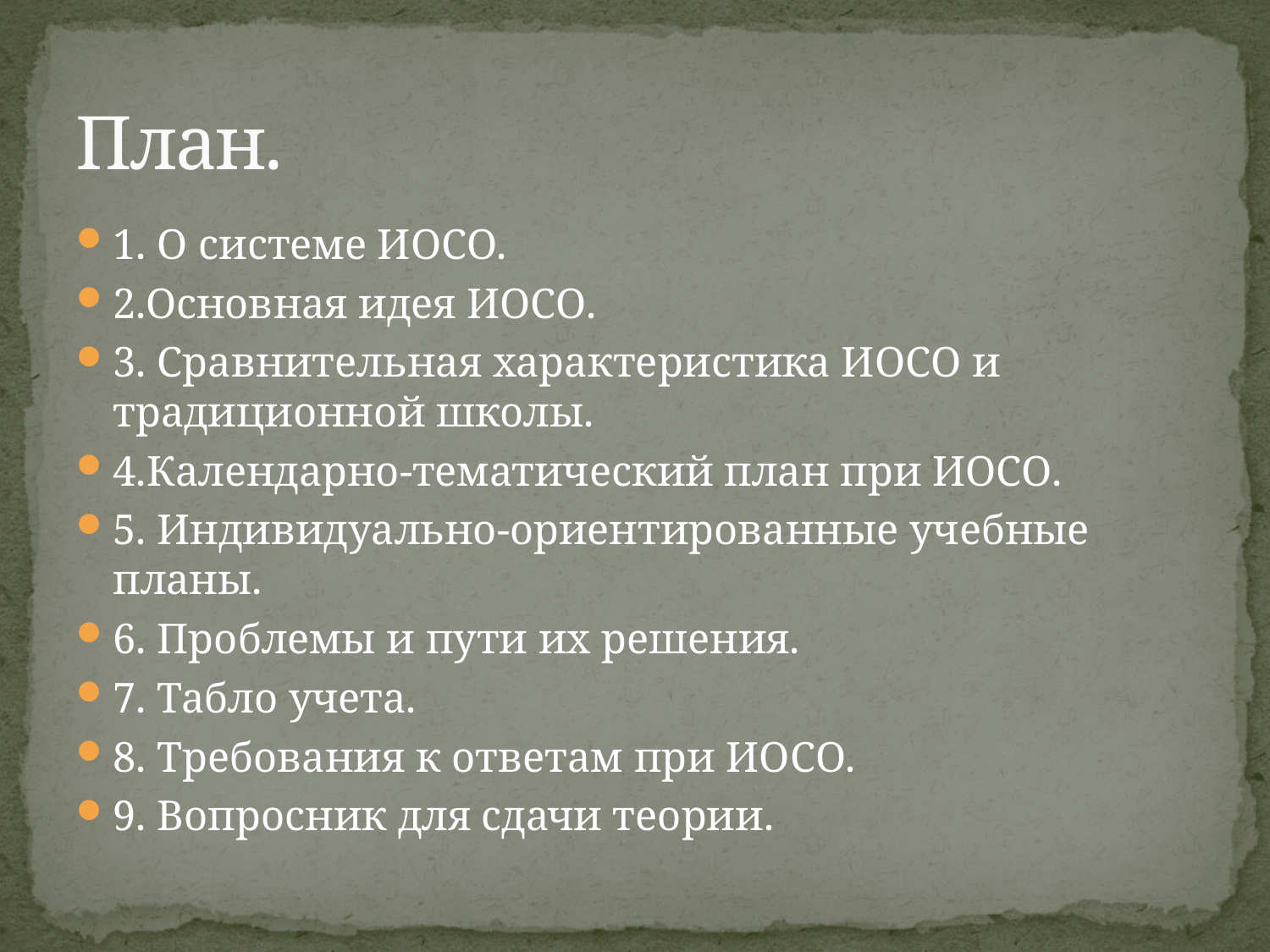

# План.
1. О системе ИОСО.
2.Основная идея ИОСО.
3. Сравнительная характеристика ИОСО и традиционной школы.
4.Календарно-тематический план при ИОСО.
5. Индивидуально-ориентированные учебные планы.
6. Проблемы и пути их решения.
7. Табло учета.
8. Требования к ответам при ИОСО.
9. Вопросник для сдачи теории.